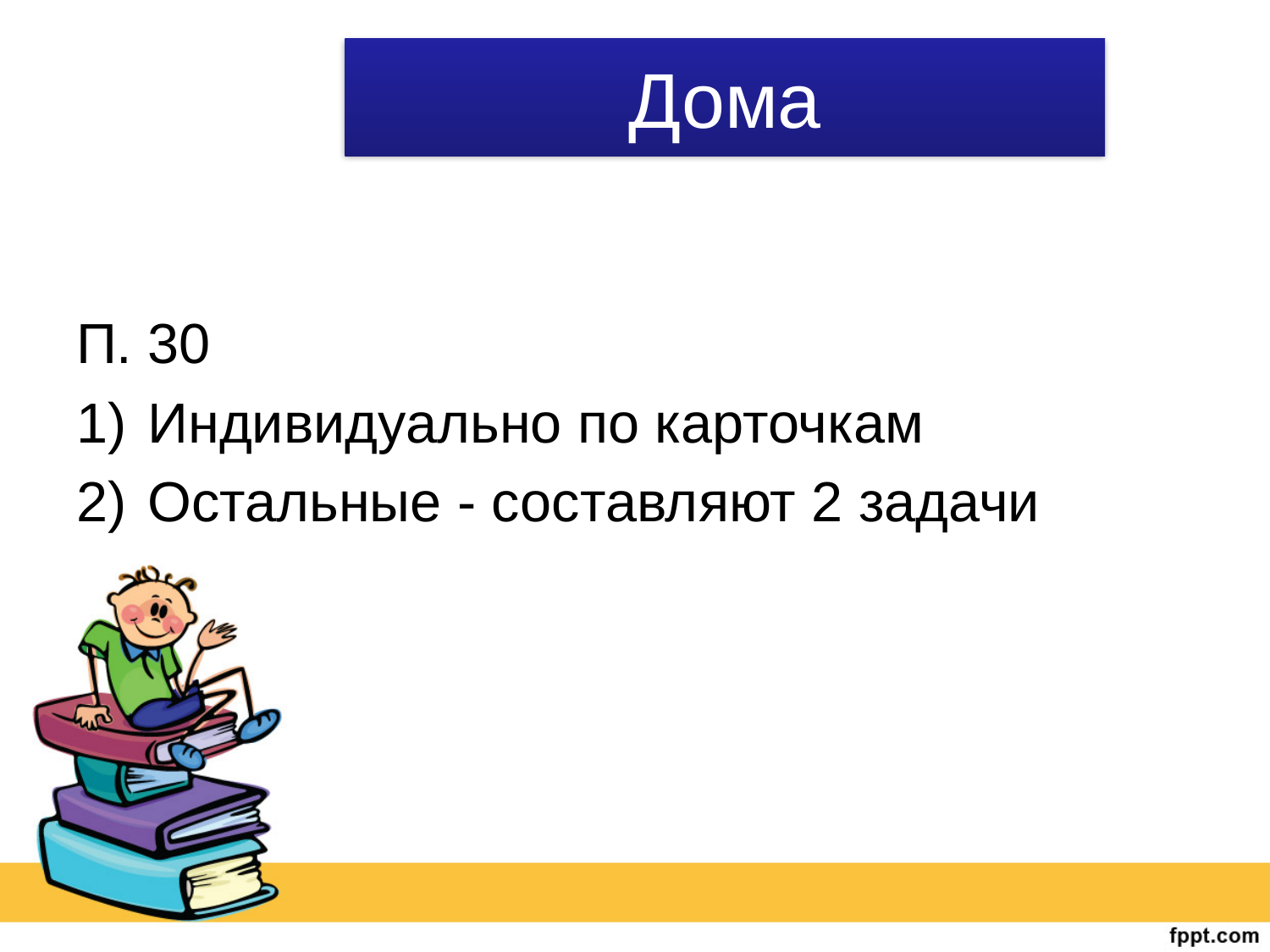

# Дома

П. 30
Индивидуально по карточкам
Остальные - составляют 2 задачи